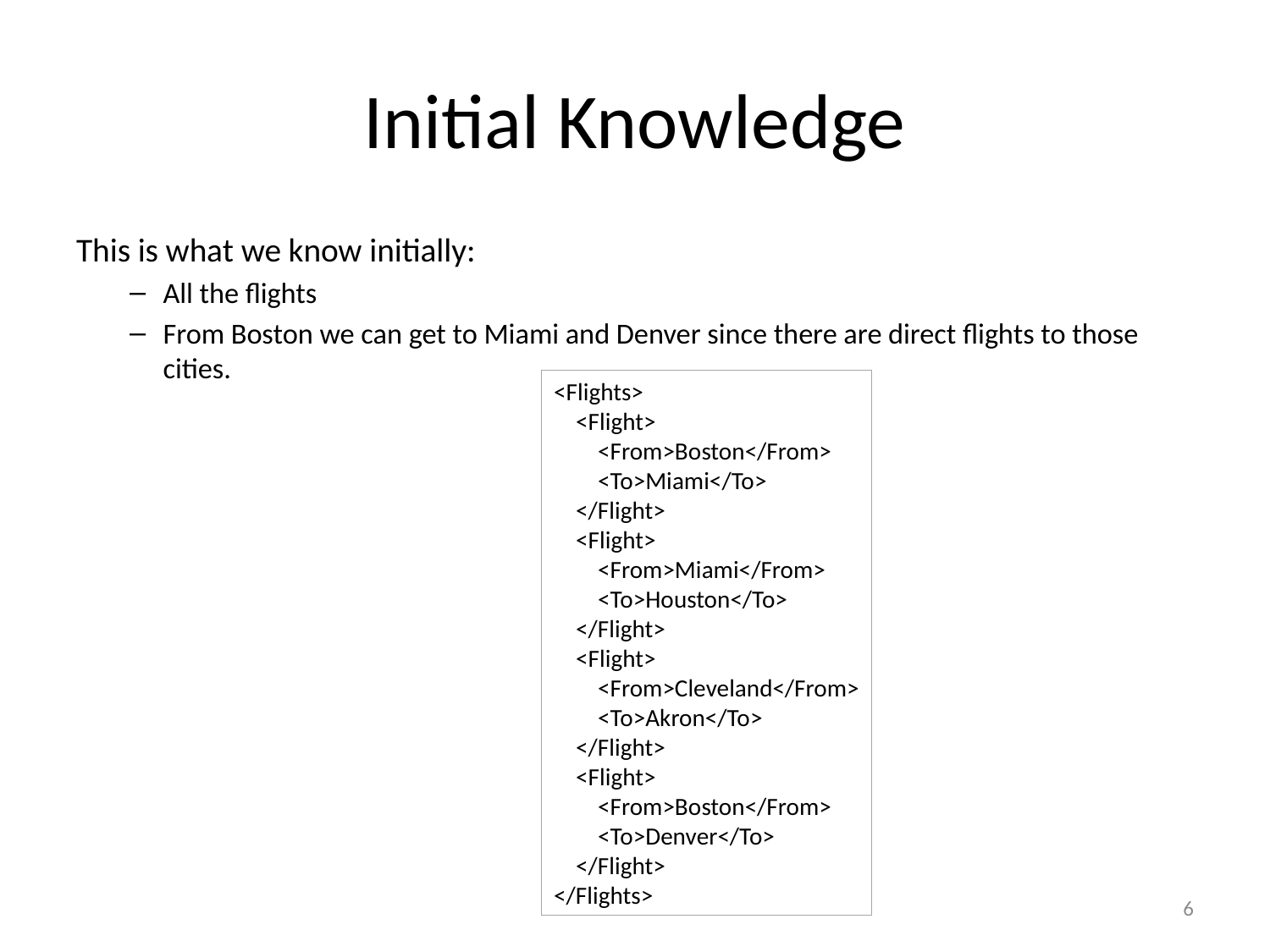

# Initial Knowledge
This is what we know initially:
All the flights
From Boston we can get to Miami and Denver since there are direct flights to those cities.
<Flights>
    <Flight>
        <From>Boston</From>
        <To>Miami</To>
    </Flight>
    <Flight>
        <From>Miami</From>
        <To>Houston</To>
    </Flight>
    <Flight>
        <From>Cleveland</From>
        <To>Akron</To>
    </Flight>
    <Flight>
        <From>Boston</From>
        <To>Denver</To>
    </Flight>
</Flights>
6